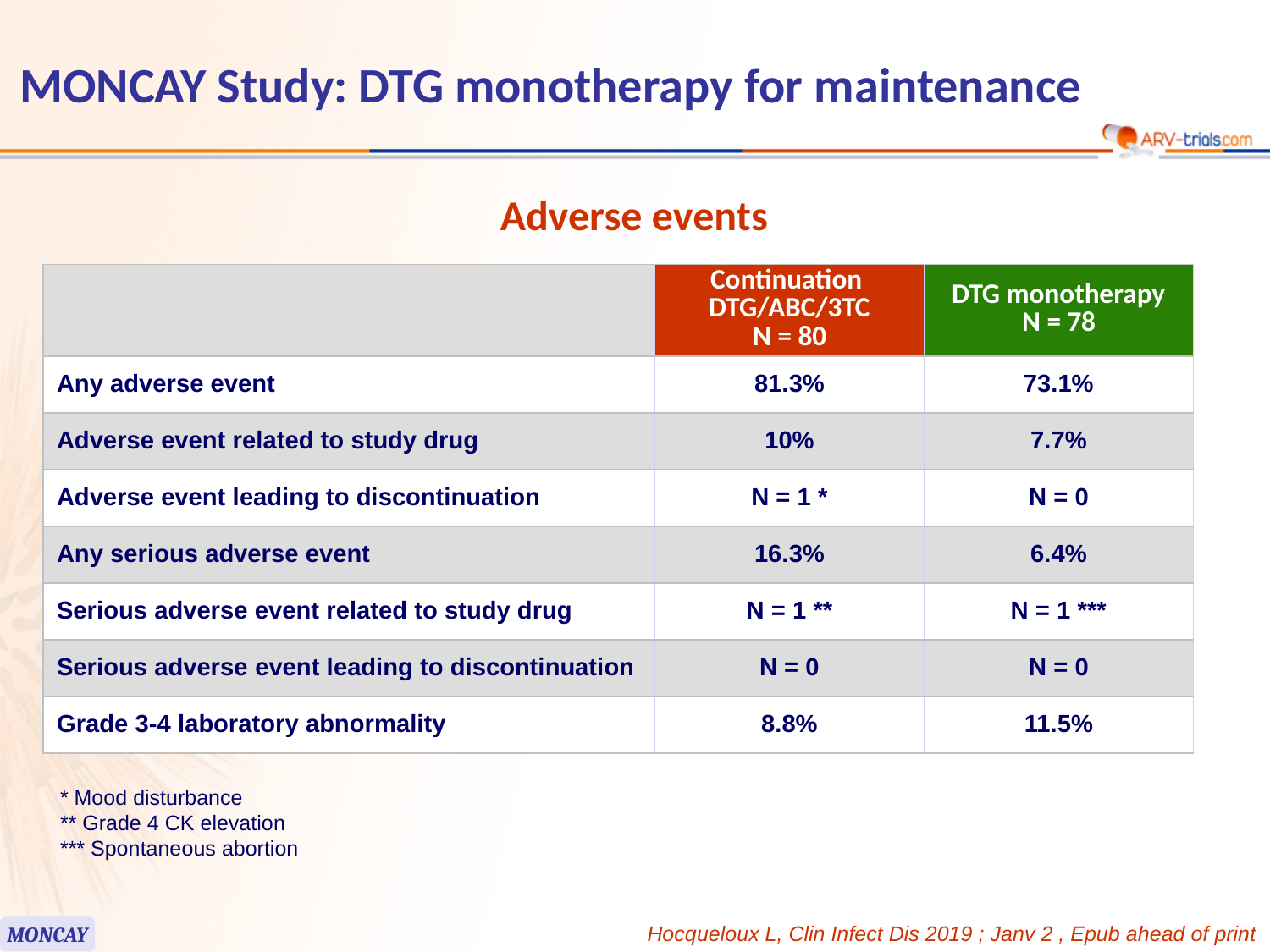

# MONCAY Study: DTG monotherapy for maintenance
Adverse events
|  | Continuation DTG/ABC/3TC N = 80 | DTG monotherapy N = 78 |
| --- | --- | --- |
| Any adverse event | 81.3% | 73.1% |
| Adverse event related to study drug | 10% | 7.7% |
| Adverse event leading to discontinuation | N = 1 \* | N = 0 |
| Any serious adverse event | 16.3% | 6.4% |
| Serious adverse event related to study drug | N = 1 \*\* | N = 1 \*\*\* |
| Serious adverse event leading to discontinuation | N = 0 | N = 0 |
| Grade 3-4 laboratory abnormality | 8.8% | 11.5% |
* Mood disturbance
** Grade 4 CK elevation
*** Spontaneous abortion
Hocqueloux L, Clin Infect Dis 2019 ; Janv 2 , Epub ahead of print
MONCAY